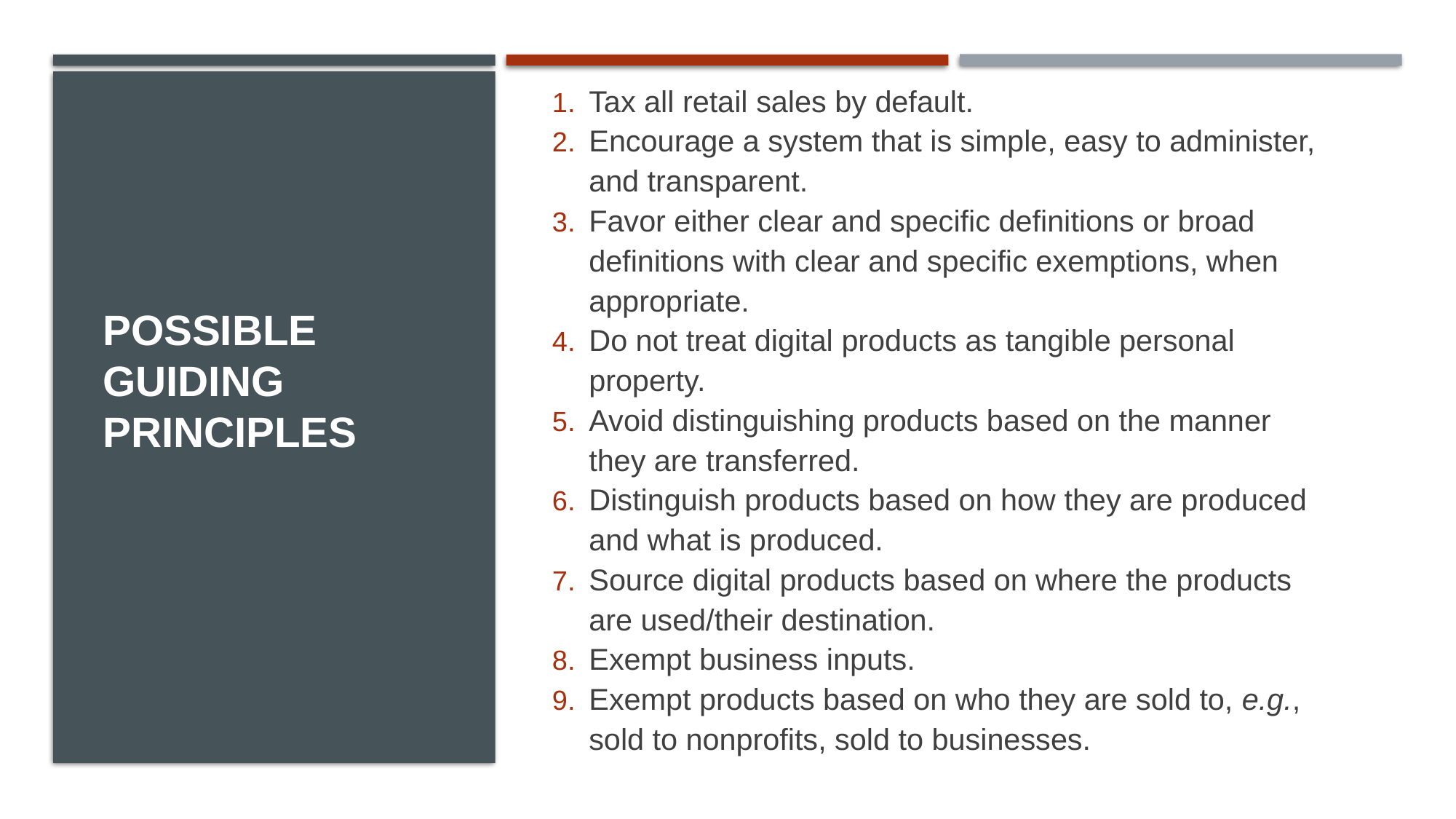

Tax all retail sales by default.
Encourage a system that is simple, easy to administer, and transparent.
Favor either clear and specific definitions or broad definitions with clear and specific exemptions, when appropriate.
Do not treat digital products as tangible personal property.
Avoid distinguishing products based on the manner they are transferred.
Distinguish products based on how they are produced and what is produced.
Source digital products based on where the products are used/their destination.
Exempt business inputs.
Exempt products based on who they are sold to, e.g., sold to nonprofits, sold to businesses.
# Possible Guiding Principles